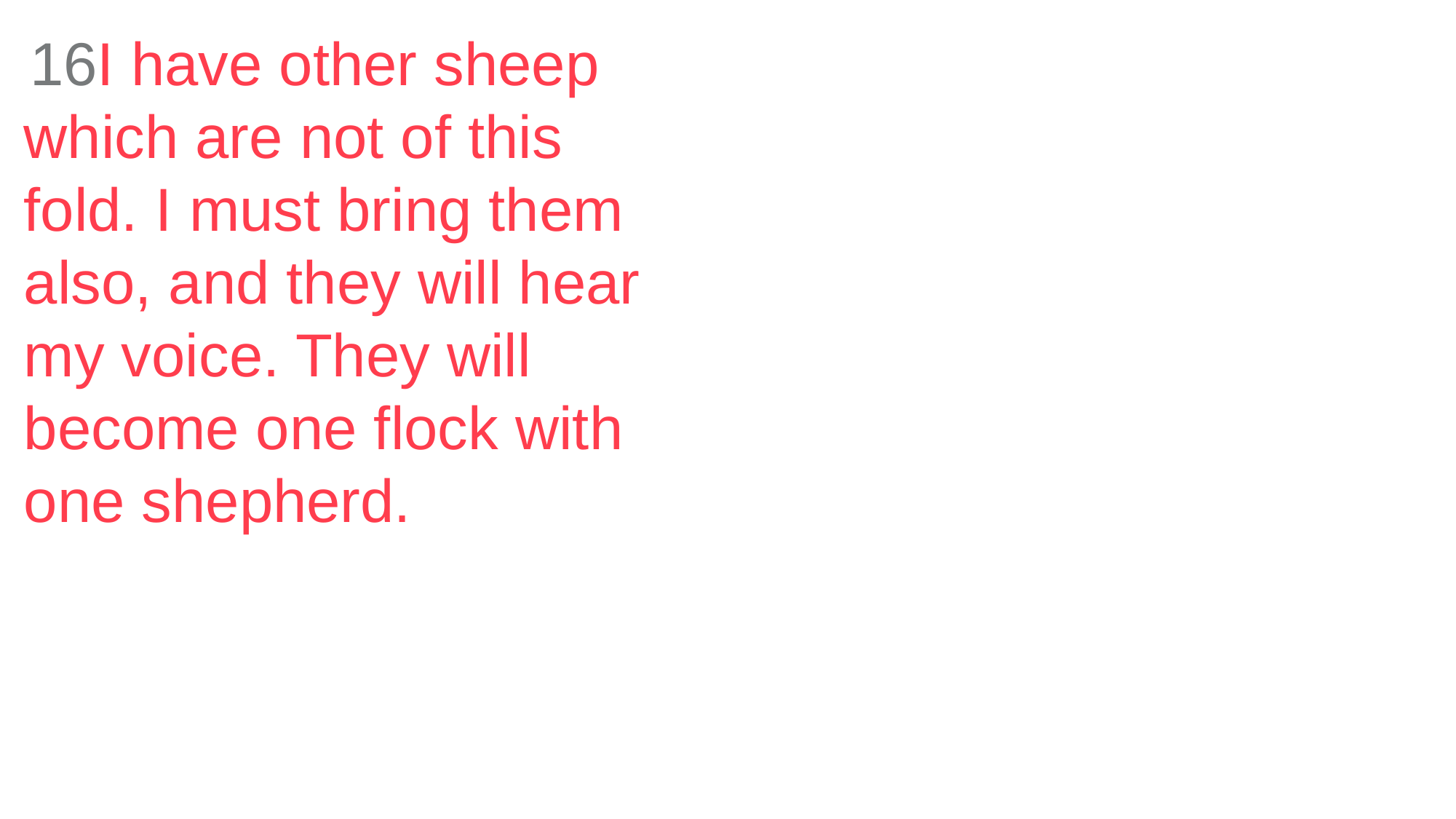

16I have other sheep which are not of this fold. I must bring them also, and they will hear my voice. They will become one flock with one shepherd.